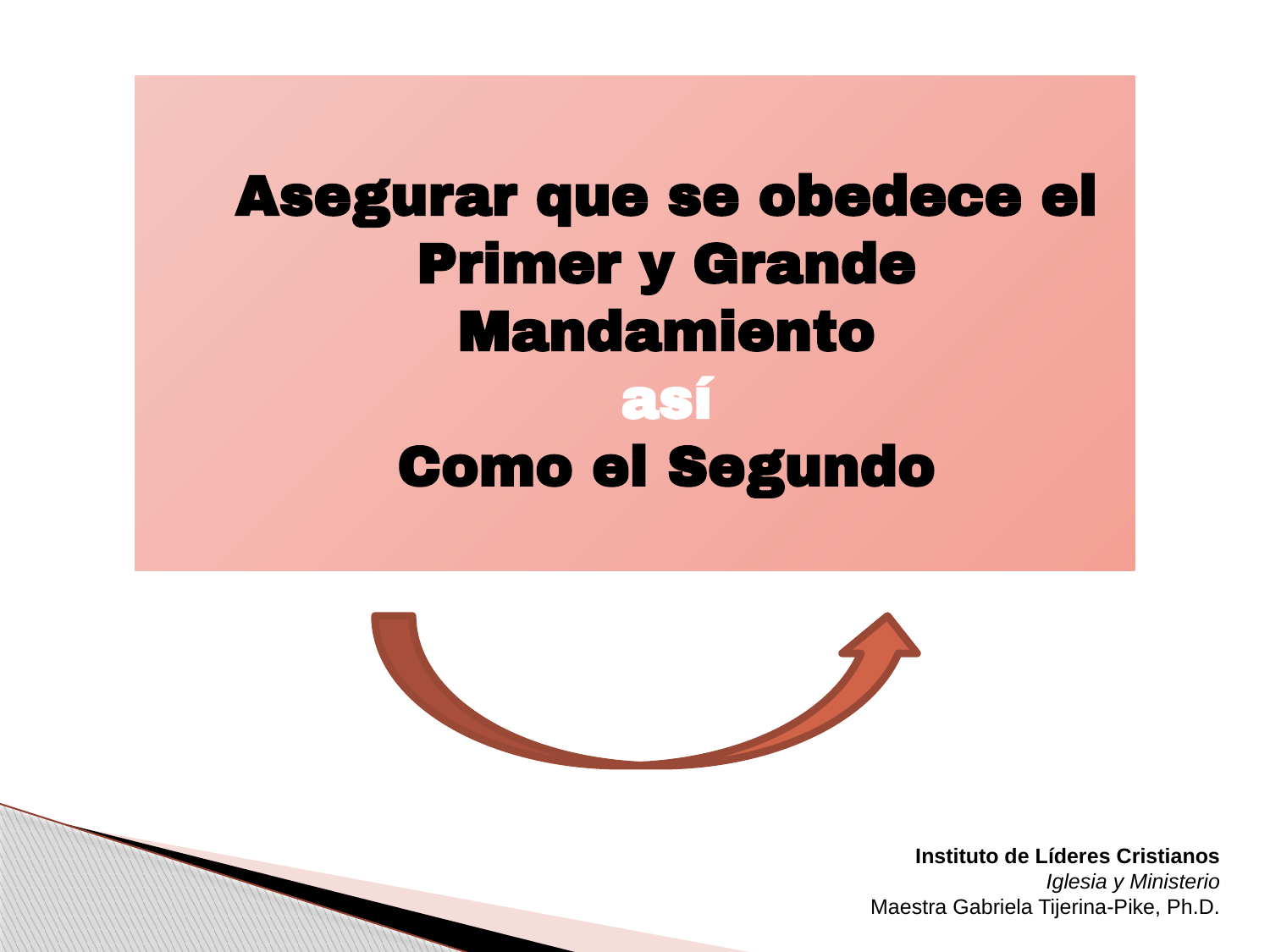

Asegurar que se obedece el Primer y Grande Mandamiento
así
Como el Segundo

Instituto de Líderes Cristianos
Iglesia y Ministerio
Maestra Gabriela Tijerina-Pike, Ph.D.